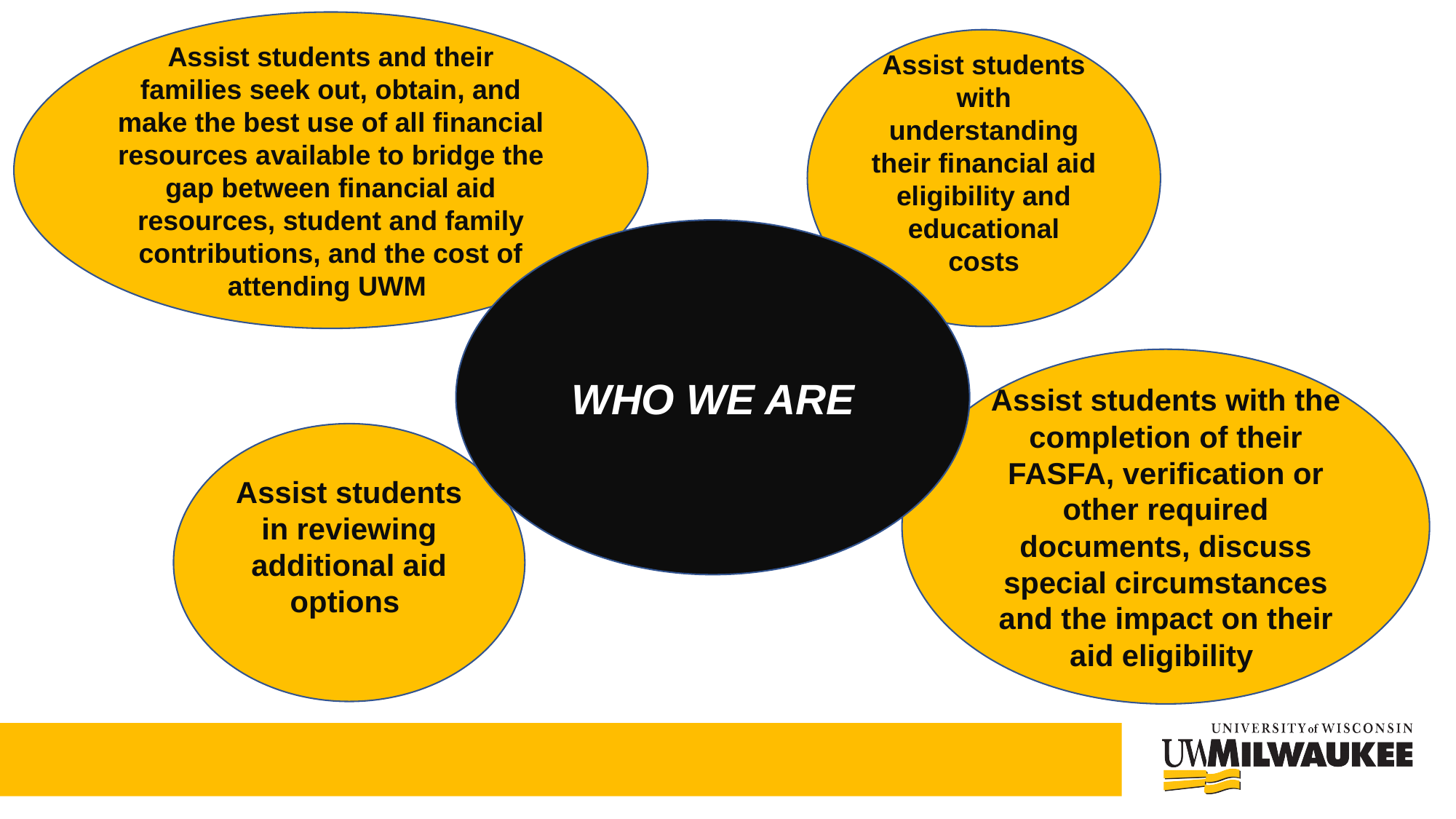

Assist students and their families seek out, obtain, and make the best use of all financial resources available to bridge the gap between financial aid resources, student and family contributions, and the cost of attending UWM
Assist students with understanding their financial aid eligibility and educational costs

WHO WE ARE
Assist students with the completion of their FASFA, verification or other required documents, discuss special circumstances and the impact on their aid eligibility
Assist students in reviewing additional aid options